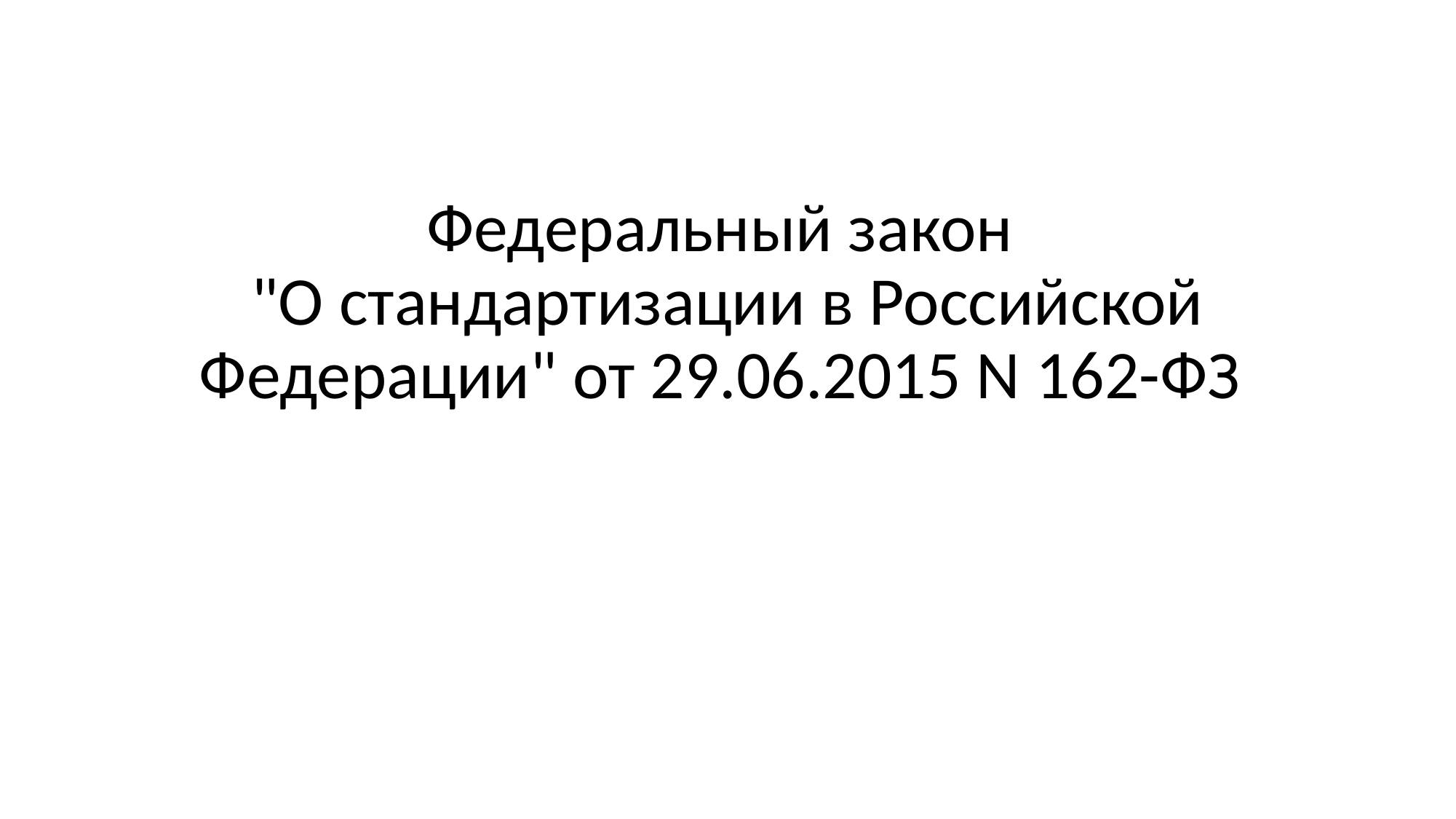

# Федеральный закон "О стандартизации в Российской Федерации" от 29.06.2015 N 162-ФЗ